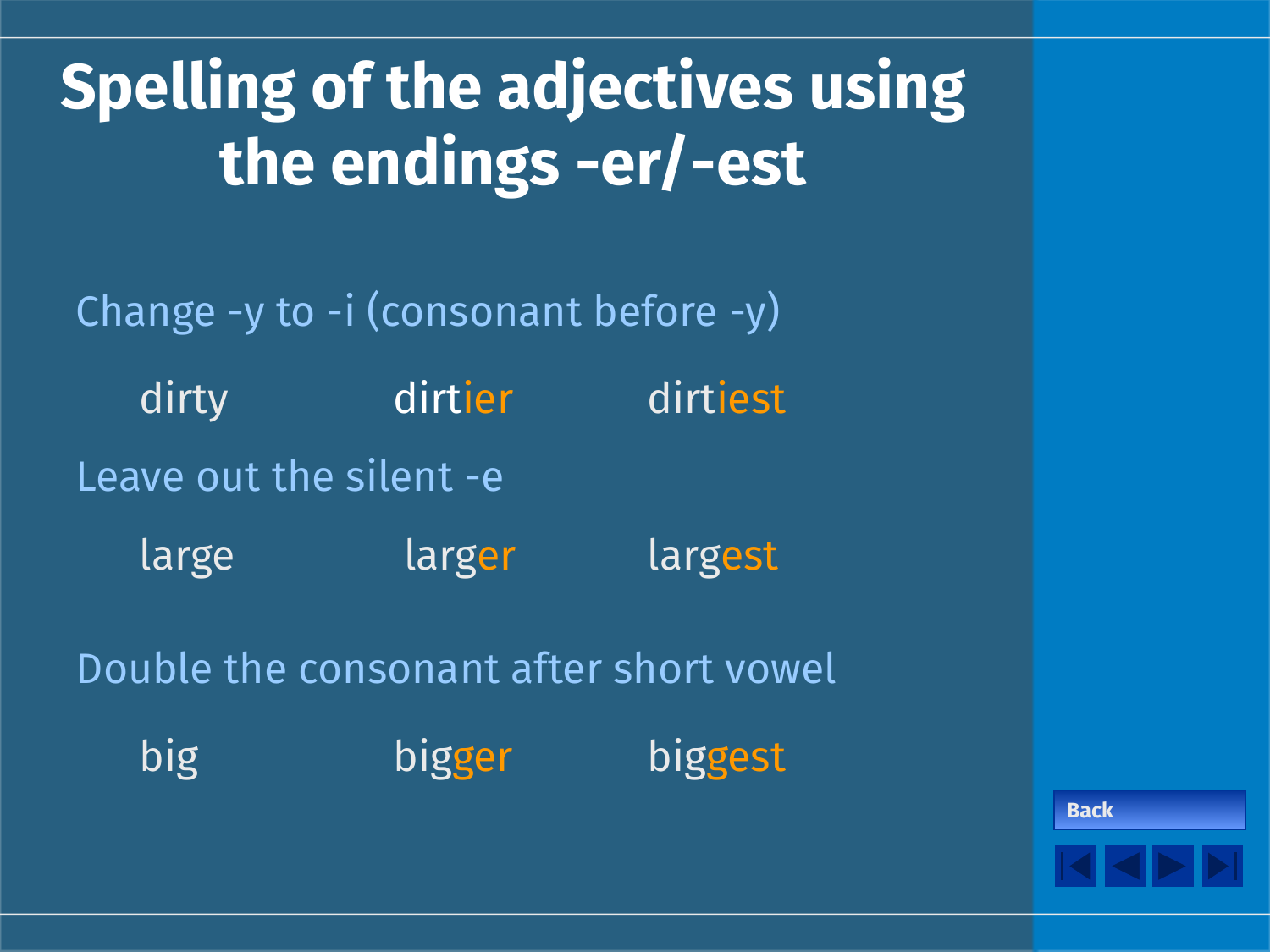

# Spelling of the adjectives using the endings -er/-est
Change -y to -i (consonant before -y)
	dirty		dirtier		dirtiest
Leave out the silent -e
	large		 larger		largest
Double the consonant after short vowel
	big 		bigger 	biggest
Back